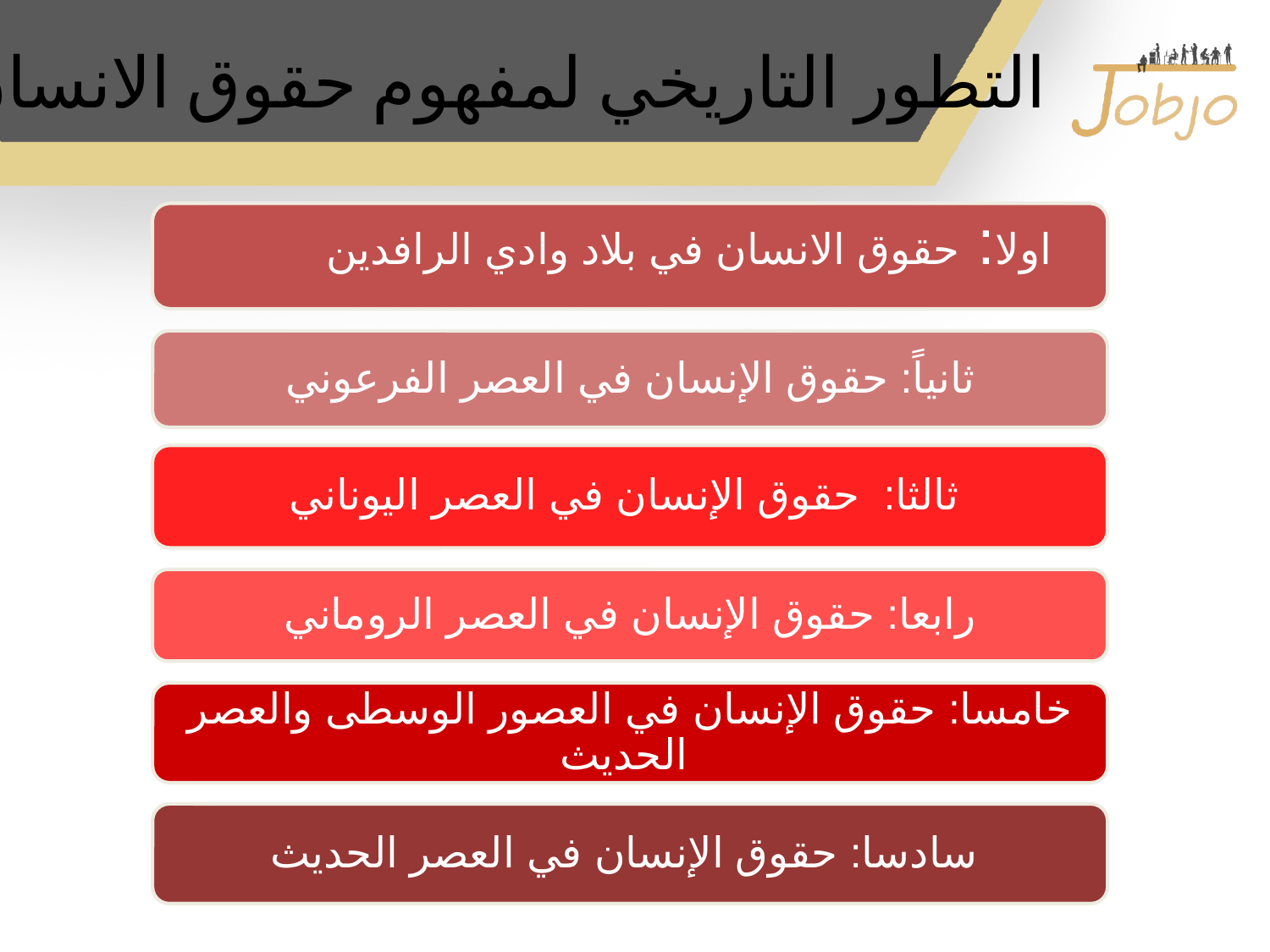

# التطور التاريخي لمفهوم حقوق الانسان

             اولا: حقوق الانسان في بلاد وادي الرافدين

ثانياً: حقوق الإنسان في العصر الفرعوني
ثالثا:  حقوق الإنسان في العصر اليوناني
رابعا: حقوق الإنسان في العصر الروماني
خامسا: حقوق الإنسان في العصور الوسطى والعصر الحديث
سادسا: حقوق الإنسان في العصر الحديث